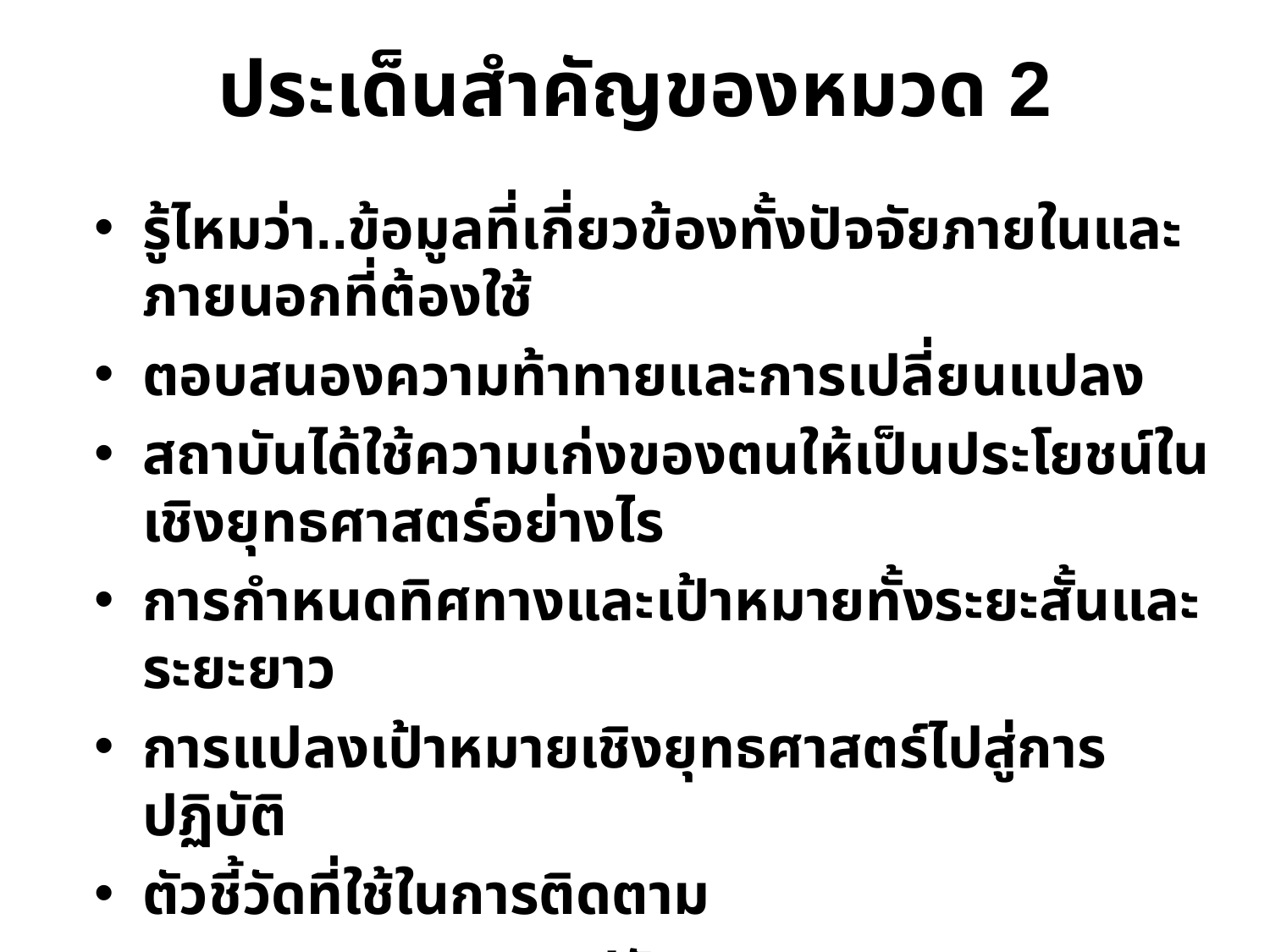

# ประเด็นสำคัญของหมวด 2
รู้ไหมว่า..ข้อมูลที่เกี่ยวข้องทั้งปัจจัยภายในและภายนอกที่ต้องใช้
ตอบสนองความท้าทายและการเปลี่ยนแปลง
สถาบันได้ใช้ความเก่งของตนให้เป็นประโยชน์ในเชิงยุทธศาสตร์อย่างไร
การกำหนดทิศทางและเป้าหมายทั้งระยะสั้นและระยะยาว
การแปลงเป้าหมายเชิงยุทธศาสตร์ไปสู่การปฏิบัติ
ตัวชี้วัดที่ใช้ในการติดตาม
การทบทวนและการปรับแผน
การคาดการณ์ของผลลัพธ์